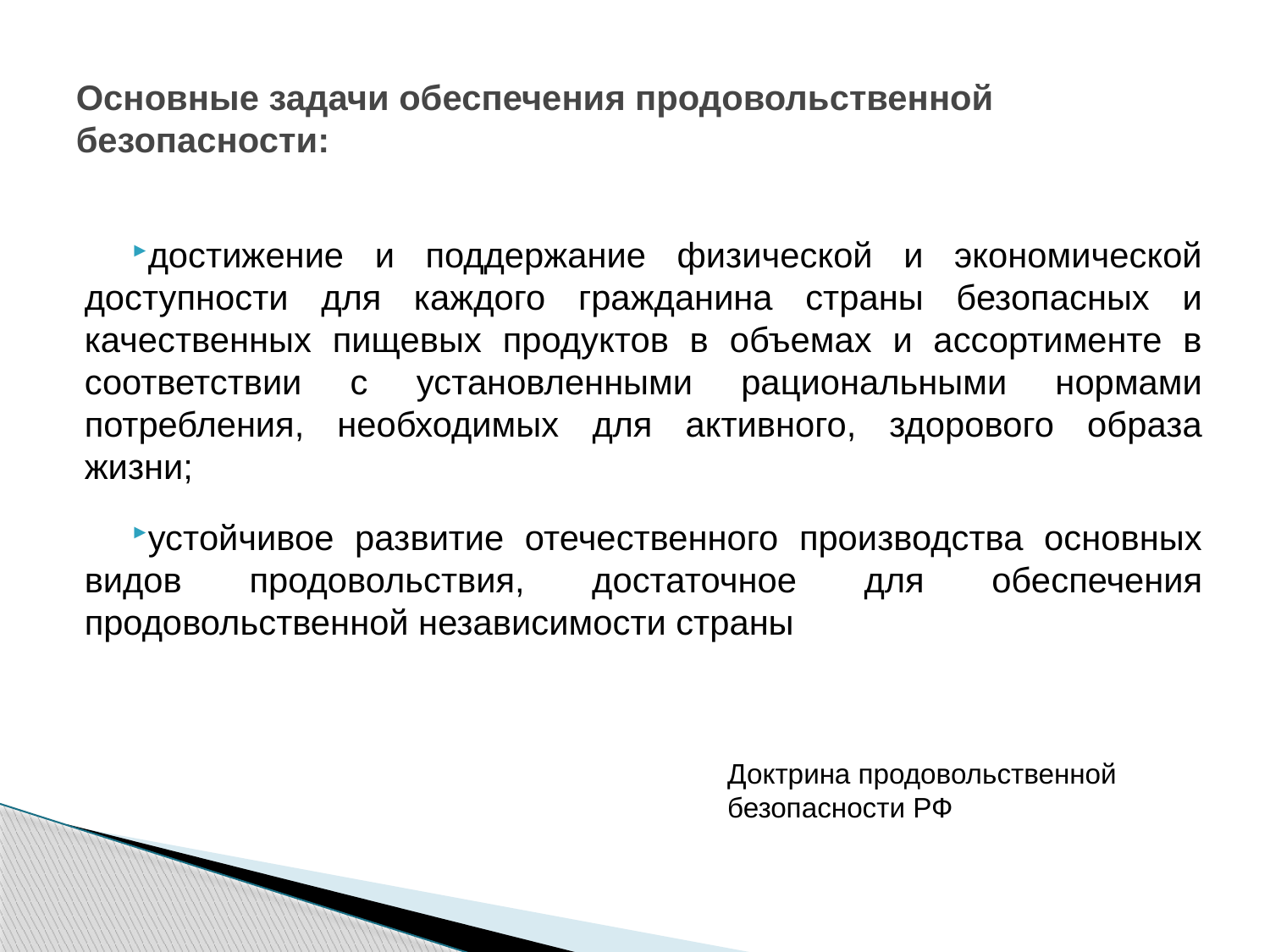

# Основные задачи обеспечения продовольственной безопасности:
достижение и поддержание физической и экономической доступности для каждого гражданина страны безопасных и качественных пищевых продуктов в объемах и ассортименте в соответствии с установленными рациональными нормами потребления, необходимых для активного, здорового образа жизни;
устойчивое развитие отечественного производства основных видов продовольствия, достаточное для обеспечения продовольственной независимости страны
Доктрина продовольственной
безопасности РФ